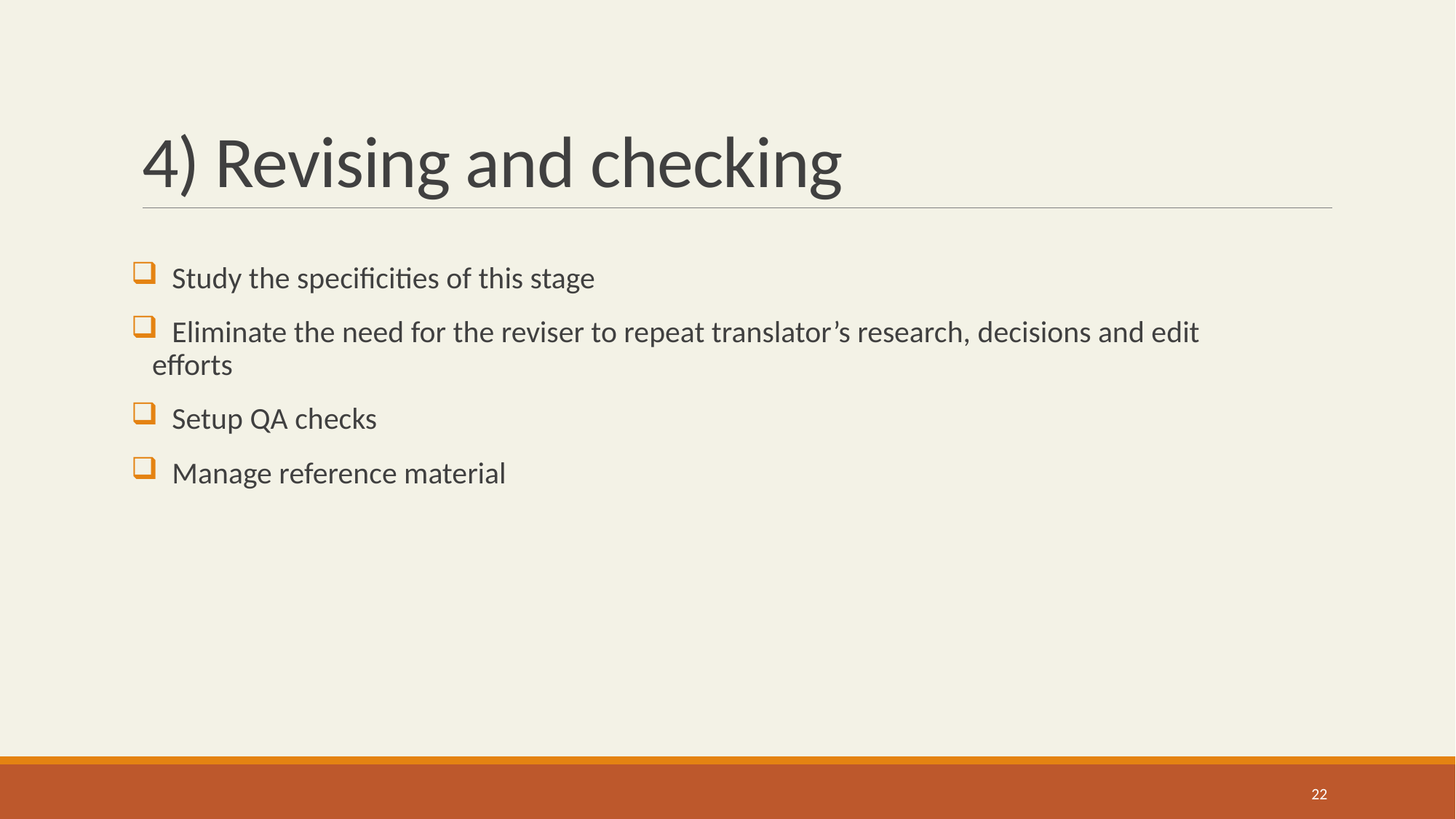

# 4) Revising and checking
  Study the specificities of this stage
  Eliminate the need for the reviser to repeat translator’s research, decisions and edit efforts
  Setup QA checks
  Manage reference material
22